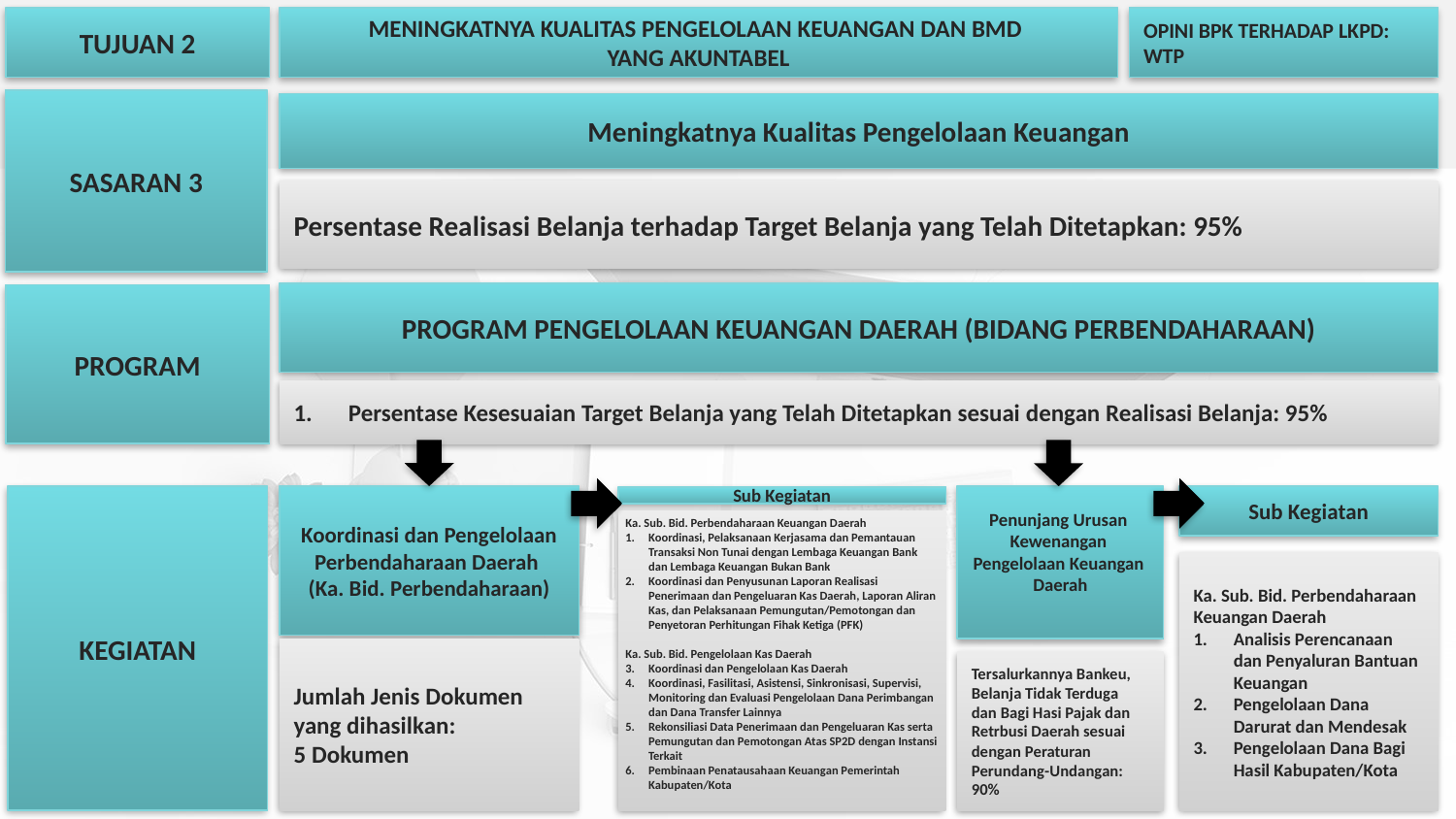

TUJUAN 2
MENINGKATNYA KUALITAS PENGELOLAAN KEUANGAN DAN BMD
YANG AKUNTABEL
OPINI BPK TERHADAP LKPD:
WTP
SASARAN 3
Meningkatnya Kualitas Pengelolaan Keuangan
Persentase Realisasi Belanja terhadap Target Belanja yang Telah Ditetapkan: 95%
PROGRAM PENGELOLAAN KEUANGAN DAERAH (BIDANG PERBENDAHARAAN)
PROGRAM
Persentase Kesesuaian Target Belanja yang Telah Ditetapkan sesuai dengan Realisasi Belanja: 95%

KEGIATAN
Koordinasi dan Pengelolaan Perbendaharaan Daerah
(Ka. Bid. Perbendaharaan)
Penunjang Urusan
Kewenangan
Pengelolaan Keuangan
Daerah

Sub Kegiatan
Sub Kegiatan
Ka. Sub. Bid. Perbendaharaan Keuangan Daerah
Koordinasi, Pelaksanaan Kerjasama dan Pemantauan Transaksi Non Tunai dengan Lembaga Keuangan Bank dan Lembaga Keuangan Bukan Bank
Koordinasi dan Penyusunan Laporan Realisasi Penerimaan dan Pengeluaran Kas Daerah, Laporan Aliran Kas, dan Pelaksanaan Pemungutan/Pemotongan dan Penyetoran Perhitungan Fihak Ketiga (PFK)

Ka. Sub. Bid. Pengelolaan Kas Daerah
Koordinasi dan Pengelolaan Kas Daerah
Koordinasi, Fasilitasi, Asistensi, Sinkronisasi, Supervisi, Monitoring dan Evaluasi Pengelolaan Dana Perimbangan dan Dana Transfer Lainnya
Rekonsiliasi Data Penerimaan dan Pengeluaran Kas serta Pemungutan dan Pemotongan Atas SP2D dengan Instansi Terkait
Pembinaan Penatausahaan Keuangan Pemerintah Kabupaten/Kota

Ka. Sub. Bid. Perbendaharaan Keuangan Daerah
Analisis Perencanaan dan Penyaluran Bantuan Keuangan
Pengelolaan Dana Darurat dan Mendesak
Pengelolaan Dana Bagi Hasil Kabupaten/Kota
Jumlah Jenis Dokumen
yang dihasilkan:
5 Dokumen
Tersalurkannya Bankeu,
Belanja Tidak Terduga
dan Bagi Hasi Pajak dan
Retrbusi Daerah sesuai
dengan Peraturan
Perundang-Undangan:
90%